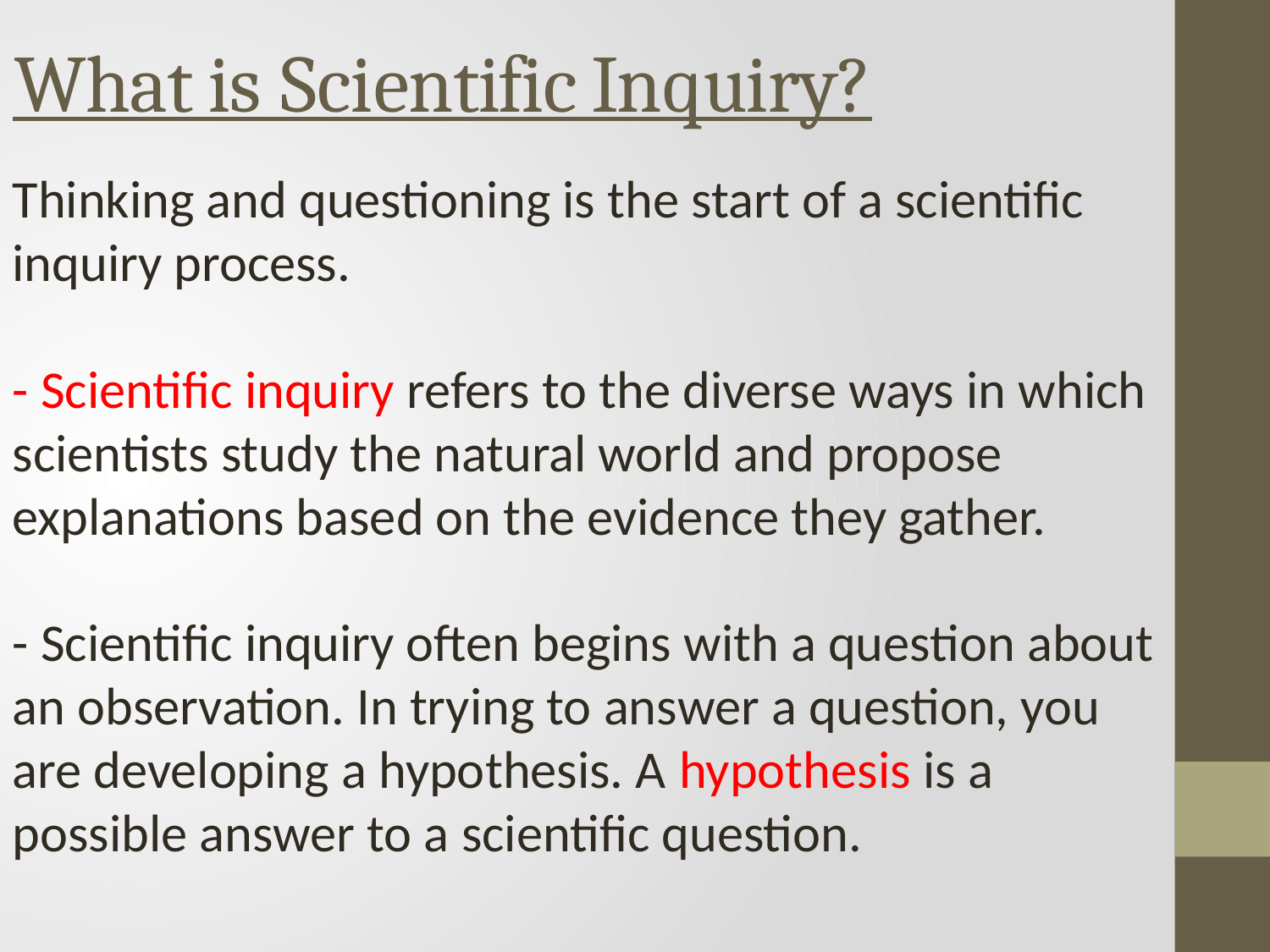

# What is Scientific Inquiry?
Thinking and questioning is the start of a scientific inquiry process.

- Scientific inquiry refers to the diverse ways in which scientists study the natural world and propose explanations based on the evidence they gather.

- Scientific inquiry often begins with a question about an observation. In trying to answer a question, you are developing a hypothesis. A hypothesis is a possible answer to a scientific question.